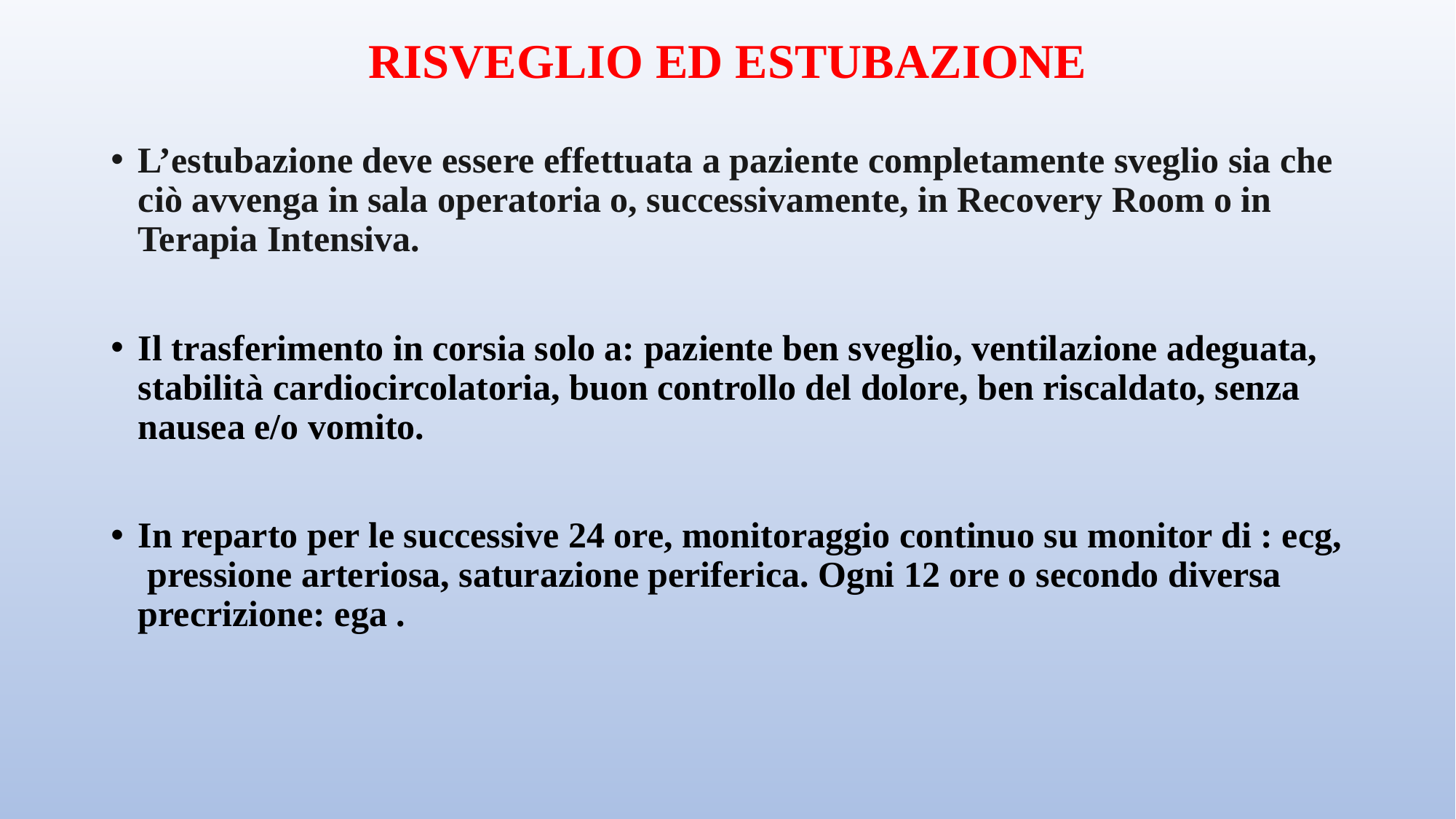

# RISVEGLIO ED ESTUBAZIONE
L’estubazione deve essere effettuata a paziente completamente sveglio sia che ciò avvenga in sala operatoria o, successivamente, in Recovery Room o in Terapia Intensiva.

Il trasferimento in corsia solo a: paziente ben sveglio, ventilazione adeguata, stabilità cardiocircolatoria, buon controllo del dolore, ben riscaldato, senza nausea e/o vomito.

In reparto per le successive 24 ore, monitoraggio continuo su monitor di : ecg,  pressione arteriosa, saturazione periferica. Ogni 12 ore o secondo diversa precrizione: ega .